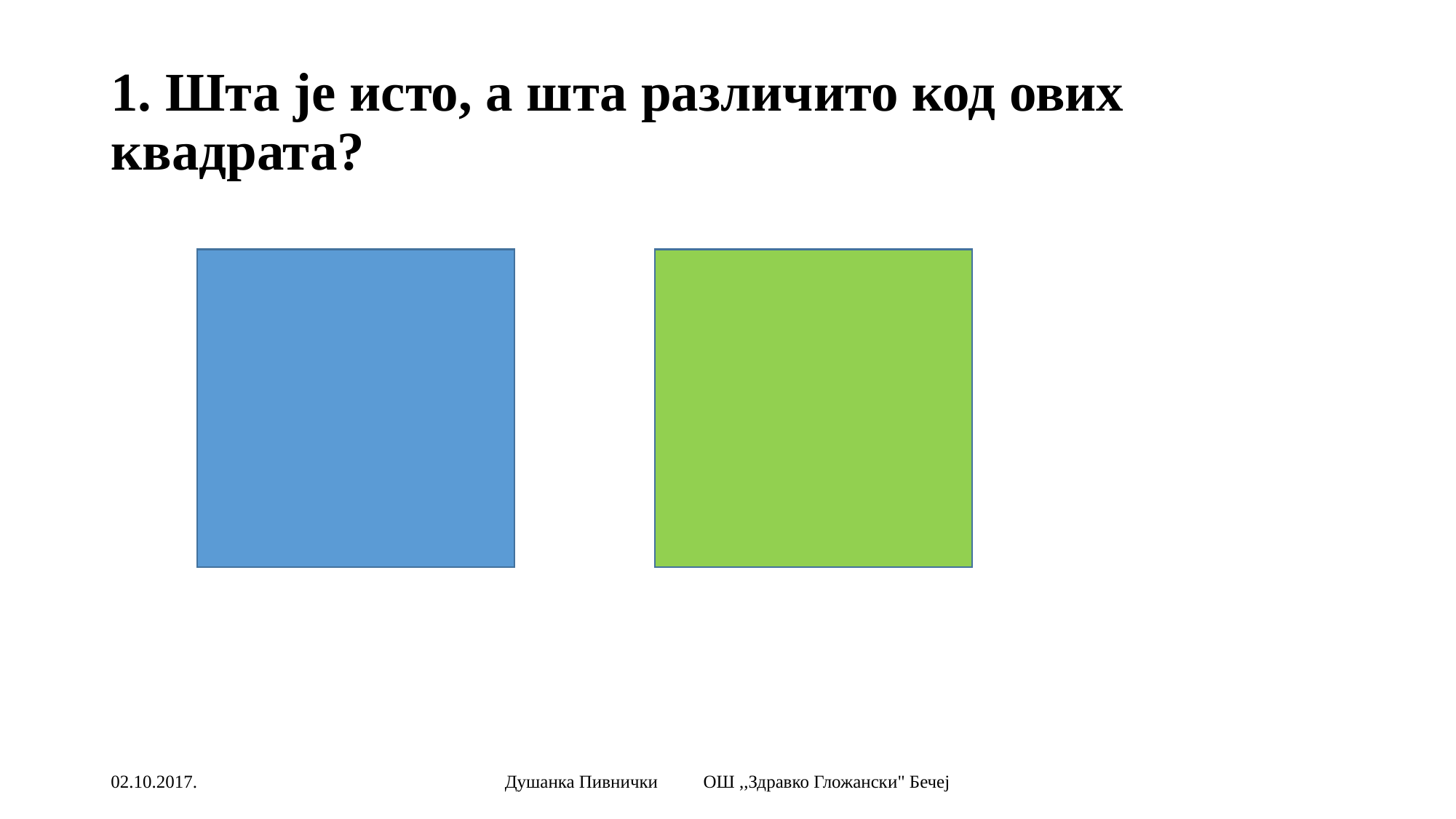

# 1. Шта је исто, а шта различито код ових квадрата?

02.10.2017.
Душанка Пивнички          ОШ ,,Здравко Гложански" Бечеј